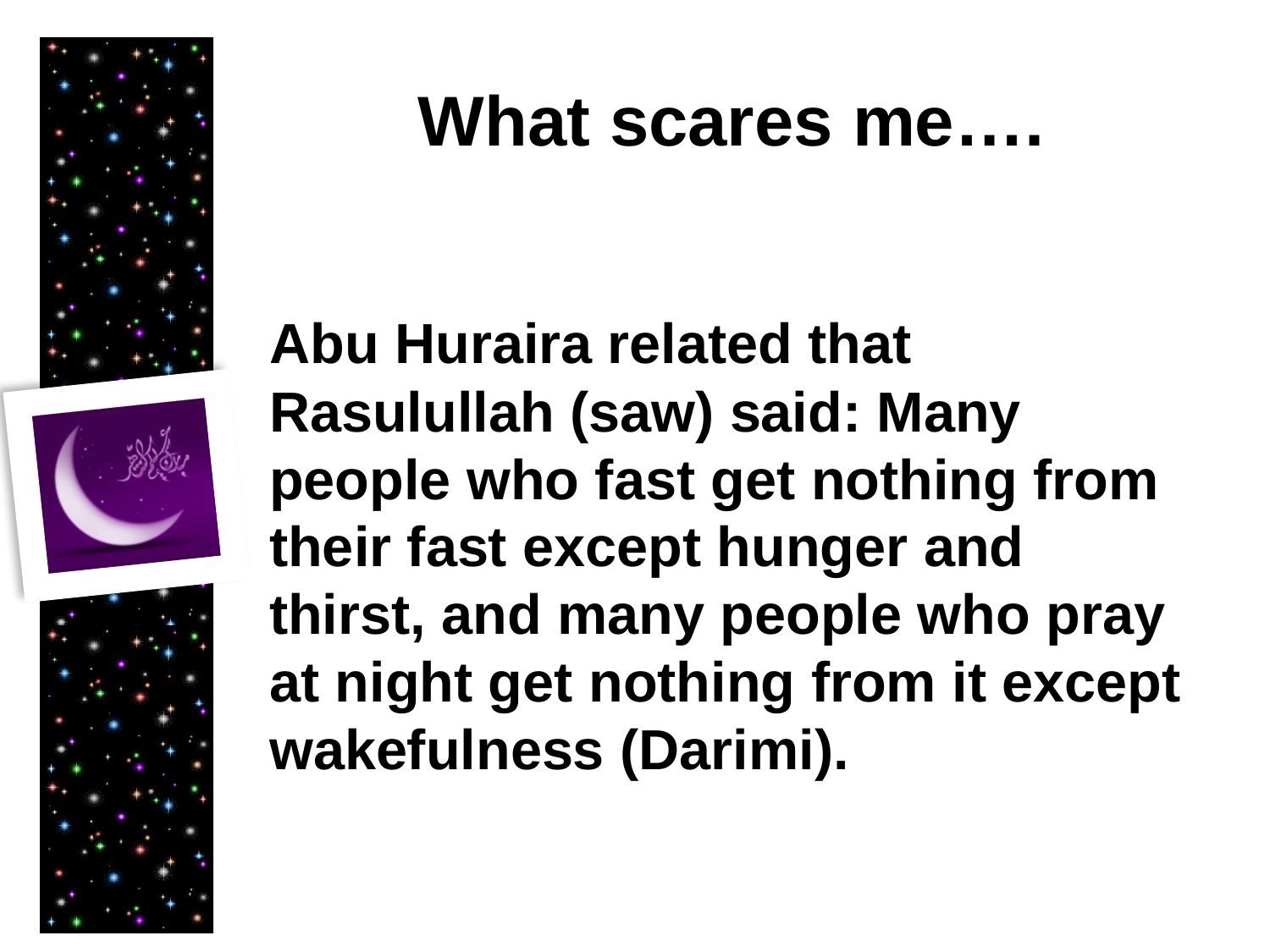

# What scares me….

Abu Huraira related that Rasulullah (saw) said: Many people who fast get nothing from their fast except hunger and thirst, and many people who pray at night get nothing from it except wakefulness (Darimi).